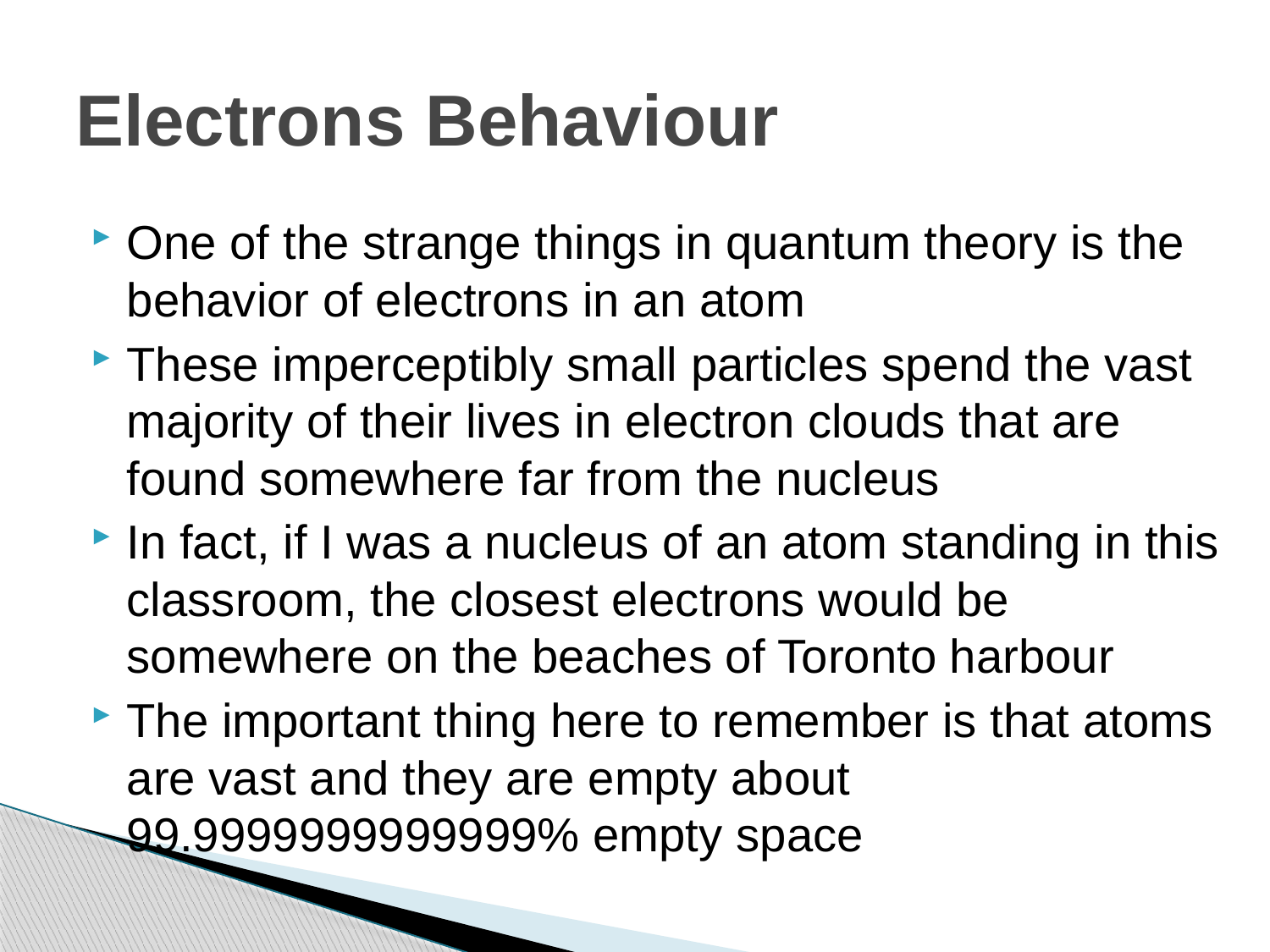

# Electrons Behaviour
One of the strange things in quantum theory is the behavior of electrons in an atom
These imperceptibly small particles spend the vast majority of their lives in electron clouds that are found somewhere far from the nucleus
In fact, if I was a nucleus of an atom standing in this classroom, the closest electrons would be somewhere on the beaches of Toronto harbour
The important thing here to remember is that atoms are vast and they are empty about 99.9999999999999% empty space